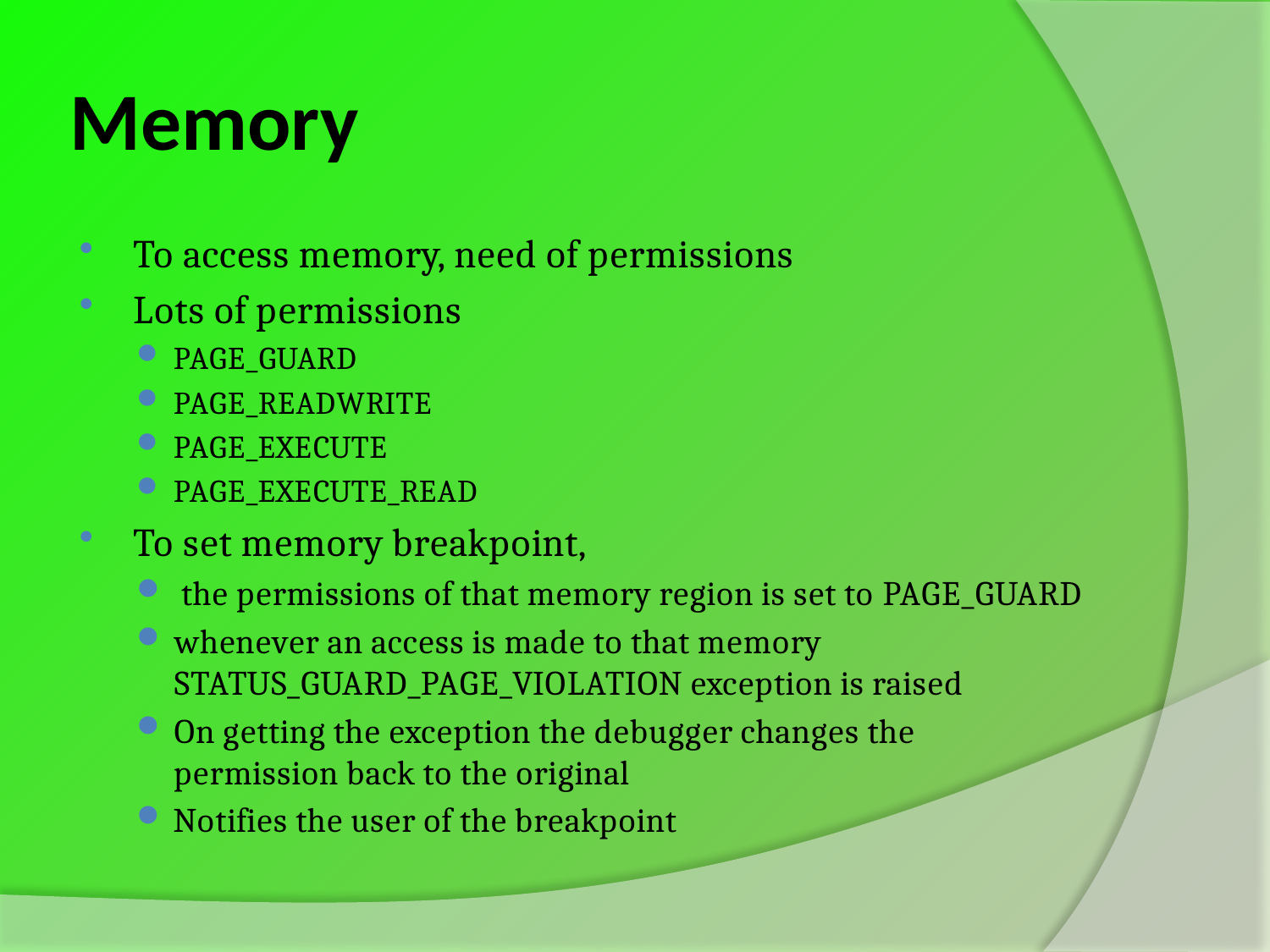

# Memory
To access memory, need of permissions
Lots of permissions
PAGE_GUARD
PAGE_READWRITE
PAGE_EXECUTE
PAGE_EXECUTE_READ
To set memory breakpoint,
 the permissions of that memory region is set to PAGE_GUARD
whenever an access is made to that memory STATUS_GUARD_PAGE_VIOLATION exception is raised
On getting the exception the debugger changes the permission back to the original
Notifies the user of the breakpoint